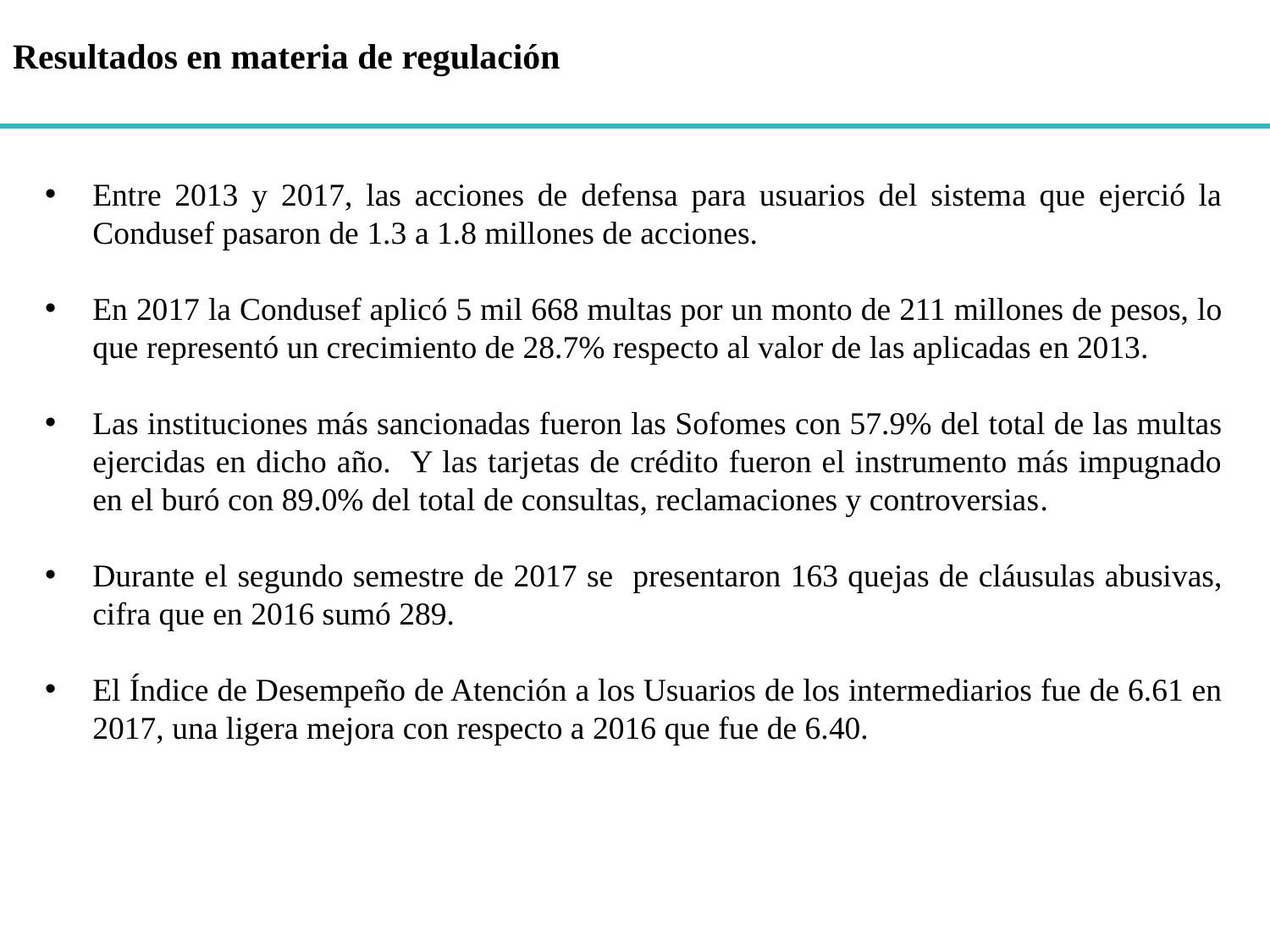

# Resultados en materia de regulación
Entre 2013 y 2017, las acciones de defensa para usuarios del sistema que ejerció la Condusef pasaron de 1.3 a 1.8 millones de acciones.

En 2017 la Condusef aplicó 5 mil 668 multas por un monto de 211 millones de pesos, lo que representó un crecimiento de 28.7% respecto al valor de las aplicadas en 2013.

Las instituciones más sancionadas fueron las Sofomes con 57.9% del total de las multas ejercidas en dicho año.  Y las tarjetas de crédito fueron el instrumento más impugnado en el buró con 89.0% del total de consultas, reclamaciones y controversias.

Durante el segundo semestre de 2017 se  presentaron 163 quejas de cláusulas abusivas, cifra que en 2016 sumó 289.

El Índice de Desempeño de Atención a los Usuarios de los intermediarios fue de 6.61 en 2017, una ligera mejora con respecto a 2016 que fue de 6.40.